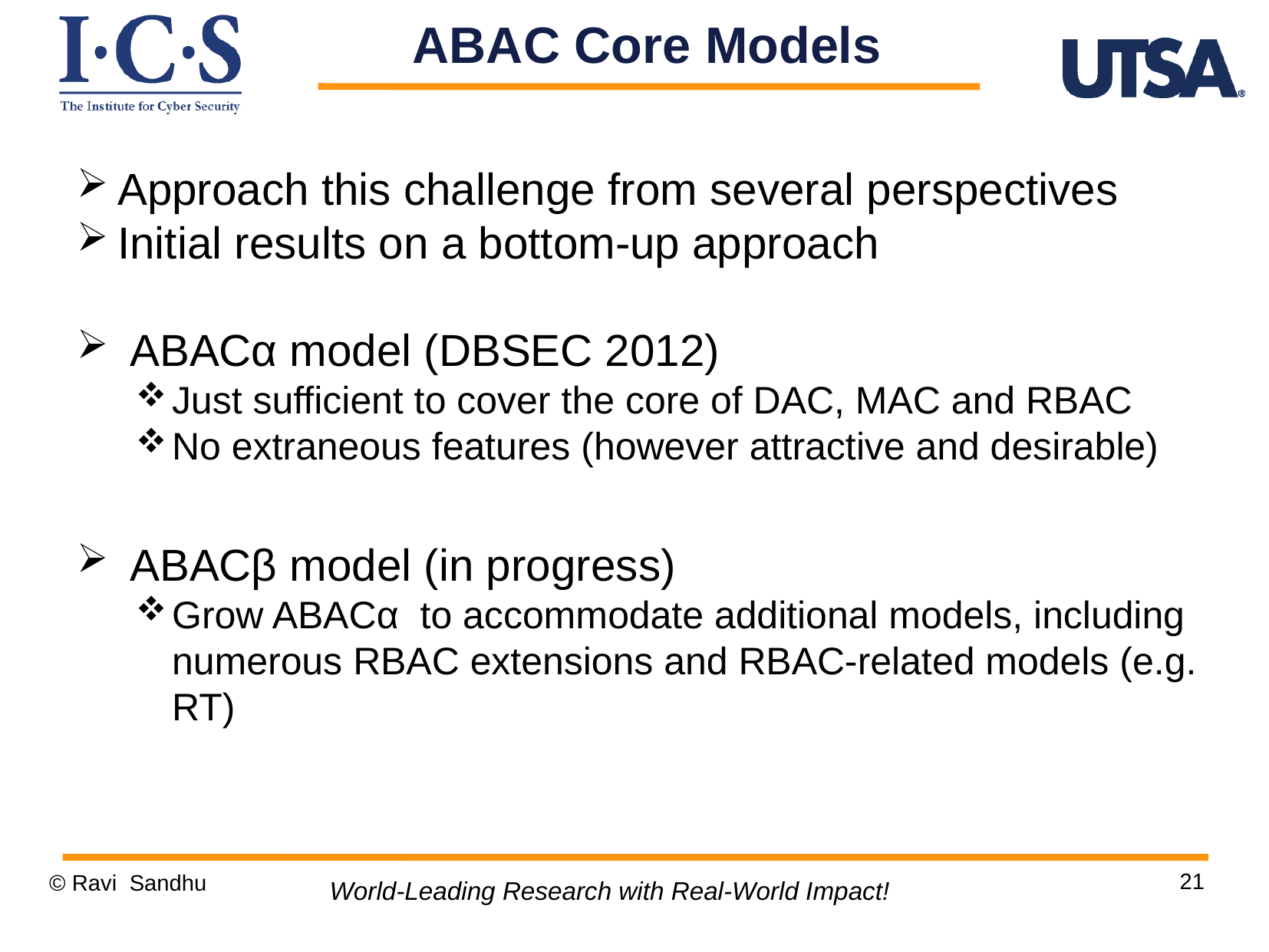

ABAC Core Models
Approach this challenge from several perspectives
Initial results on a bottom-up approach

 ABACα model (DBSEC 2012)
Just sufficient to cover the core of DAC, MAC and RBAC
No extraneous features (however attractive and desirable)

 ABACβ model (in progress)
Grow ABACα  to accommodate additional models, including numerous RBAC extensions and RBAC-related models (e.g. RT)

21
© Ravi  Sandhu
World-Leading Research with Real-World Impact!